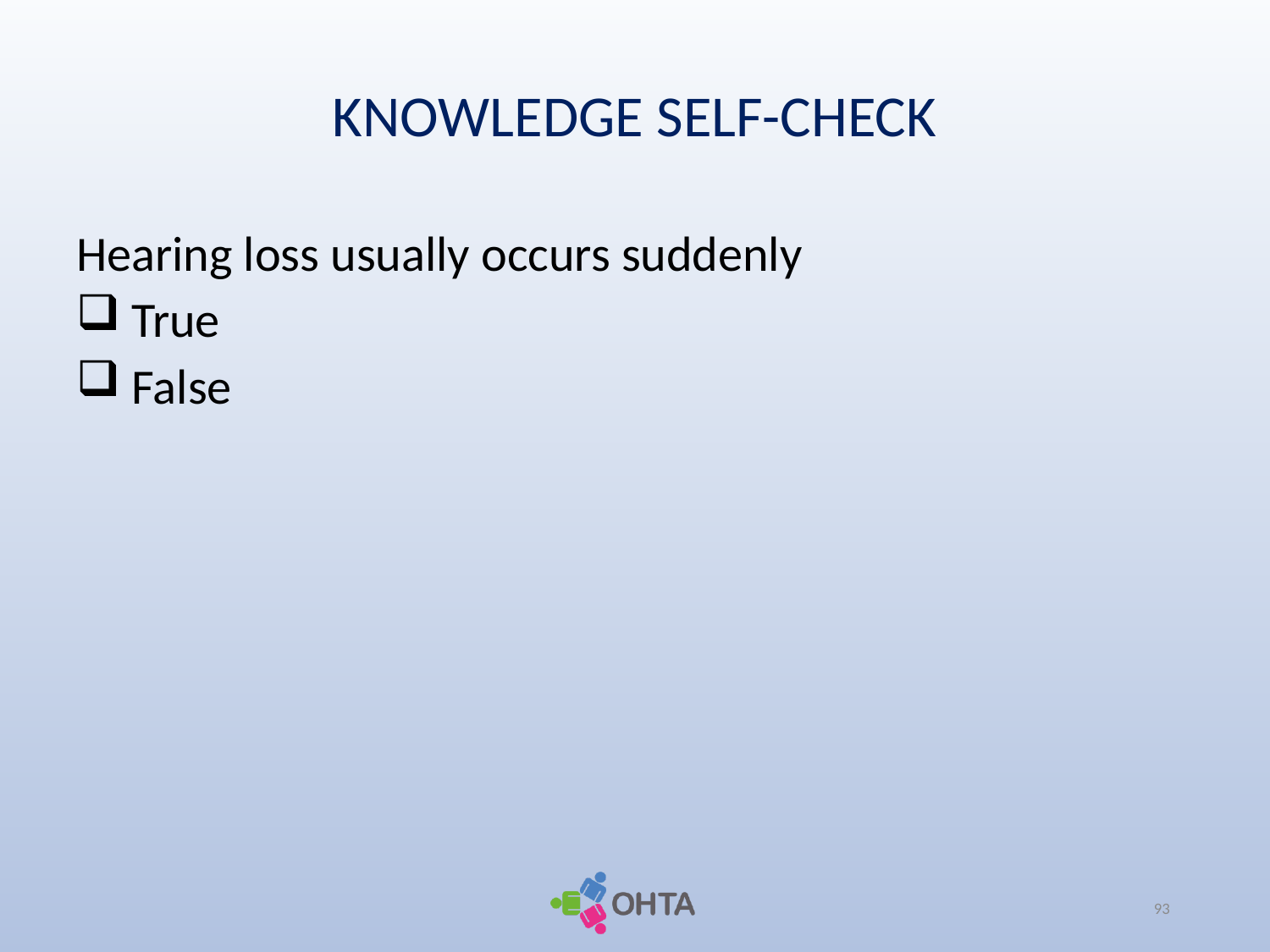

# KNOWLEDGE SELF-CHECK
Hearing loss usually occurs suddenly
 True
 False

93